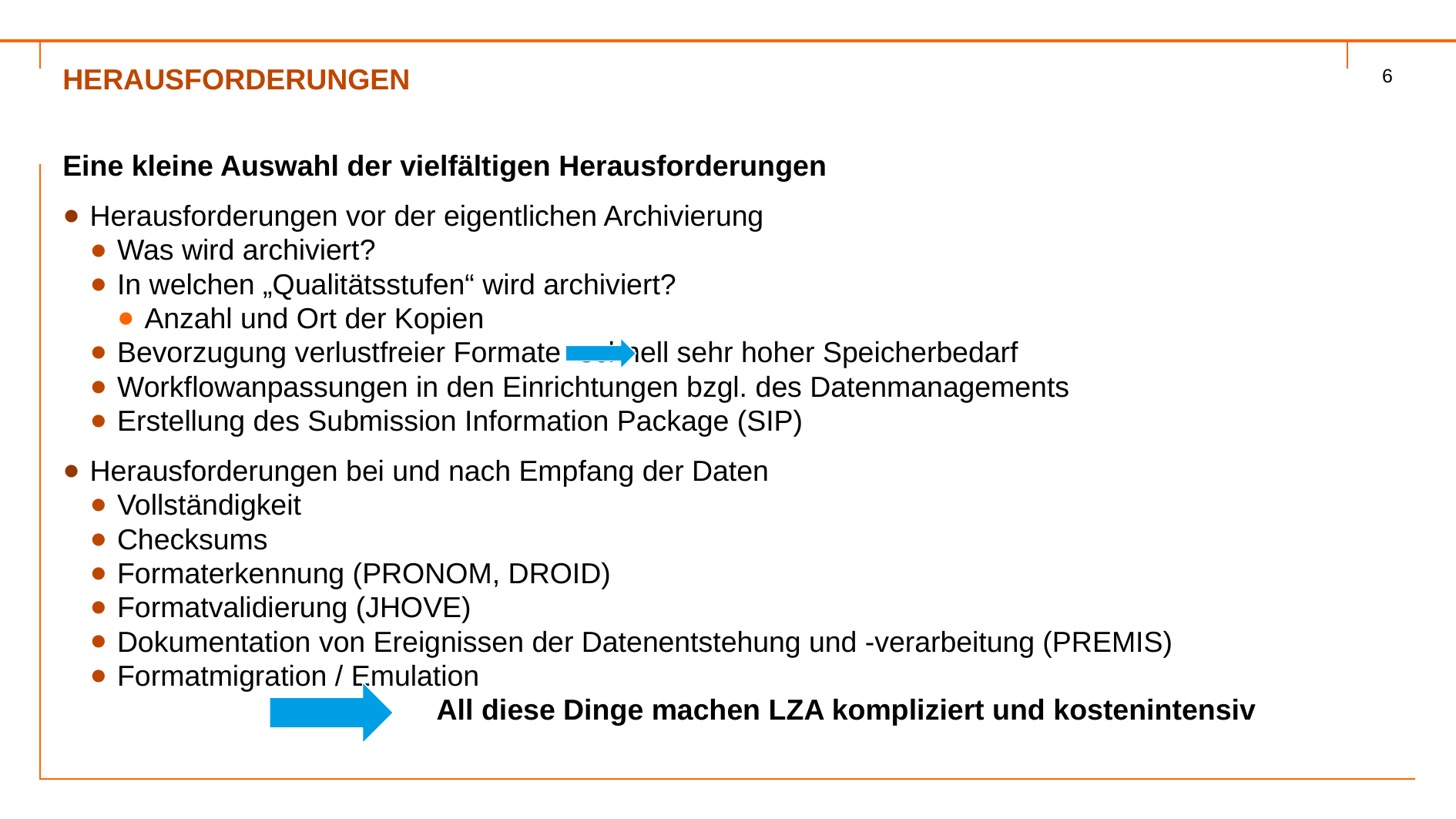

6
# Herausforderungen

Eine kleine Auswahl der vielfältigen Herausforderungen
Herausforderungen vor der eigentlichen Archivierung
Was wird archiviert?
In welchen „Qualitätsstufen“ wird archiviert?
Anzahl und Ort der Kopien
Bevorzugung verlustfreier Formate 	schnell sehr hoher Speicherbedarf
Workflowanpassungen in den Einrichtungen bzgl. des Datenmanagements
Erstellung des Submission Information Package (SIP)
Herausforderungen bei und nach Empfang der Daten
Vollständigkeit
Checksums
Formaterkennung (PRONOM, DROID)
Formatvalidierung (JHOVE)
Dokumentation von Ereignissen der Datenentstehung und -verarbeitung (PREMIS)
Formatmigration / Emulation
			All diese Dinge machen LZA kompliziert und kostenintensiv